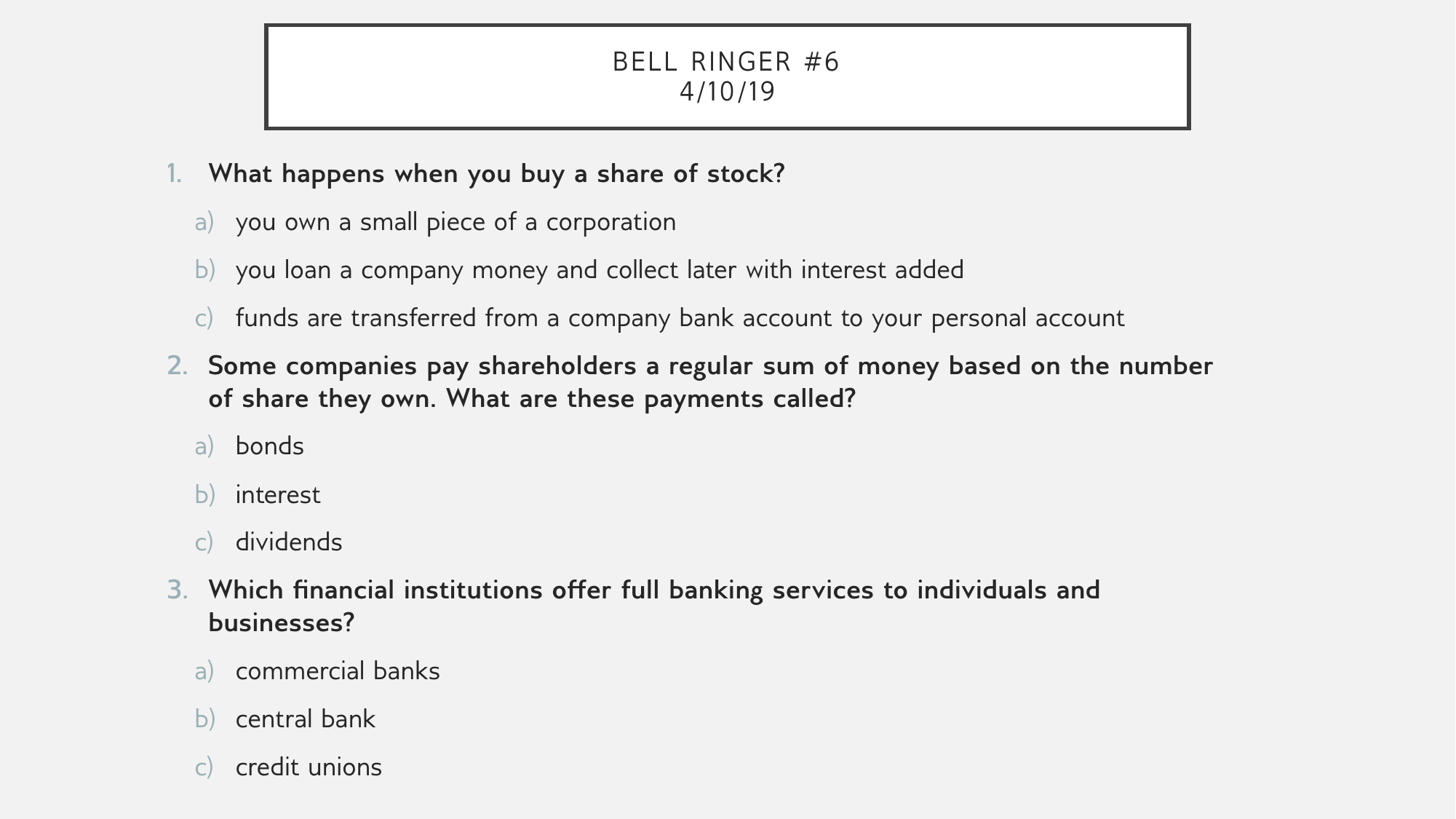

# Bell Ringer #6 4/10/19
What happens when you buy a share of stock?
you own a small piece of a corporation
you loan a company money and collect later with interest added
funds are transferred from a company bank account to your personal account
Some companies pay shareholders a regular sum of money based on the number of share they own. What are these payments called?
bonds
interest
dividends
Which financial institutions offer full banking services to individuals and businesses?
commercial banks
central bank
credit unions